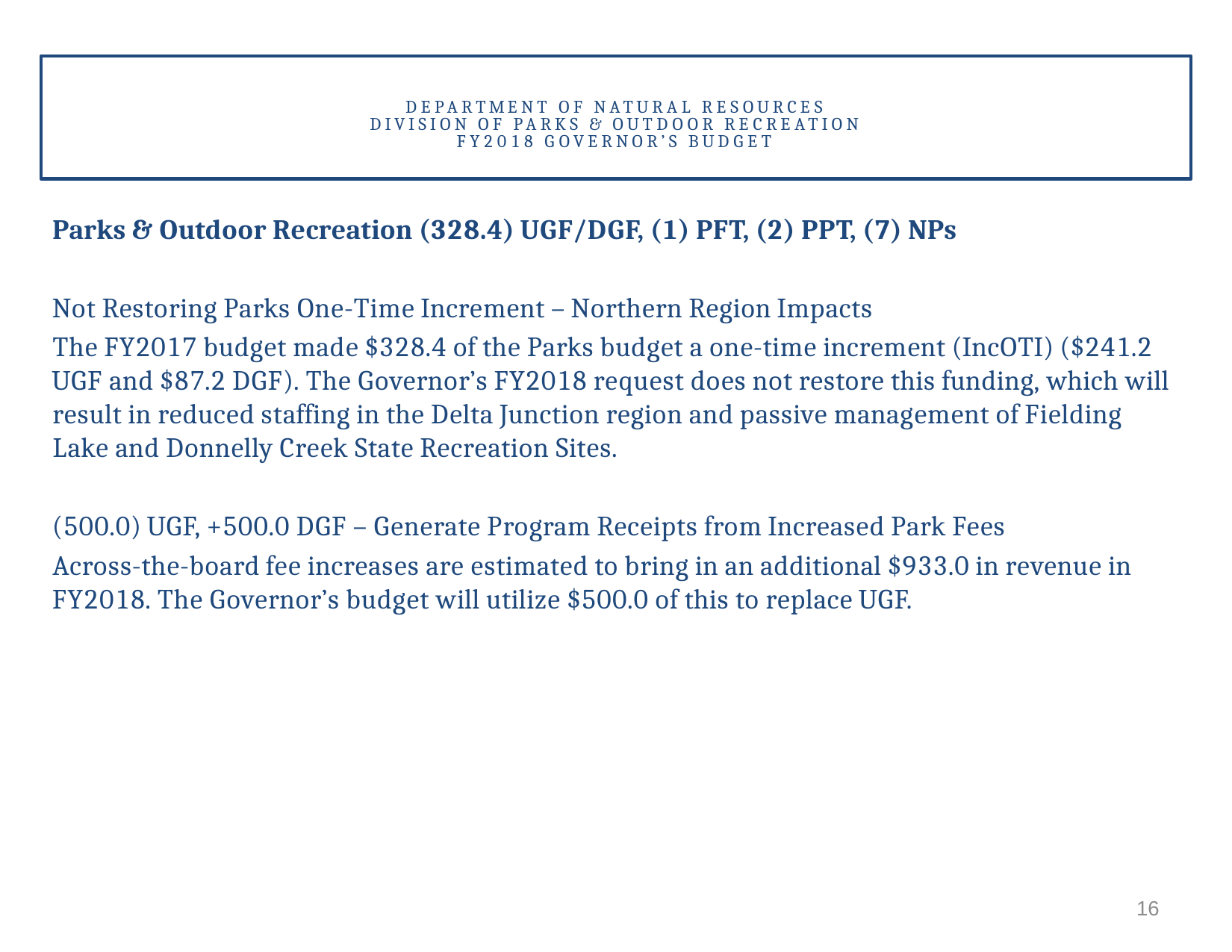

# Department of Natural Resources Division of Parks & Outdoor Recreation FY2018 Governor’s Budget
Parks & Outdoor Recreation (328.4) UGF/DGF, (1) PFT, (2) PPT, (7) NPs

Not Restoring Parks One-Time Increment – Northern Region Impacts
The FY2017 budget made $328.4 of the Parks budget a one-time increment (IncOTI) ($241.2 UGF and $87.2 DGF). The Governor’s FY2018 request does not restore this funding, which will result in reduced staffing in the Delta Junction region and passive management of Fielding Lake and Donnelly Creek State Recreation Sites.

(500.0) UGF, +500.0 DGF – Generate Program Receipts from Increased Park Fees
Across-the-board fee increases are estimated to bring in an additional $933.0 in revenue in FY2018. The Governor’s budget will utilize $500.0 of this to replace UGF.
16